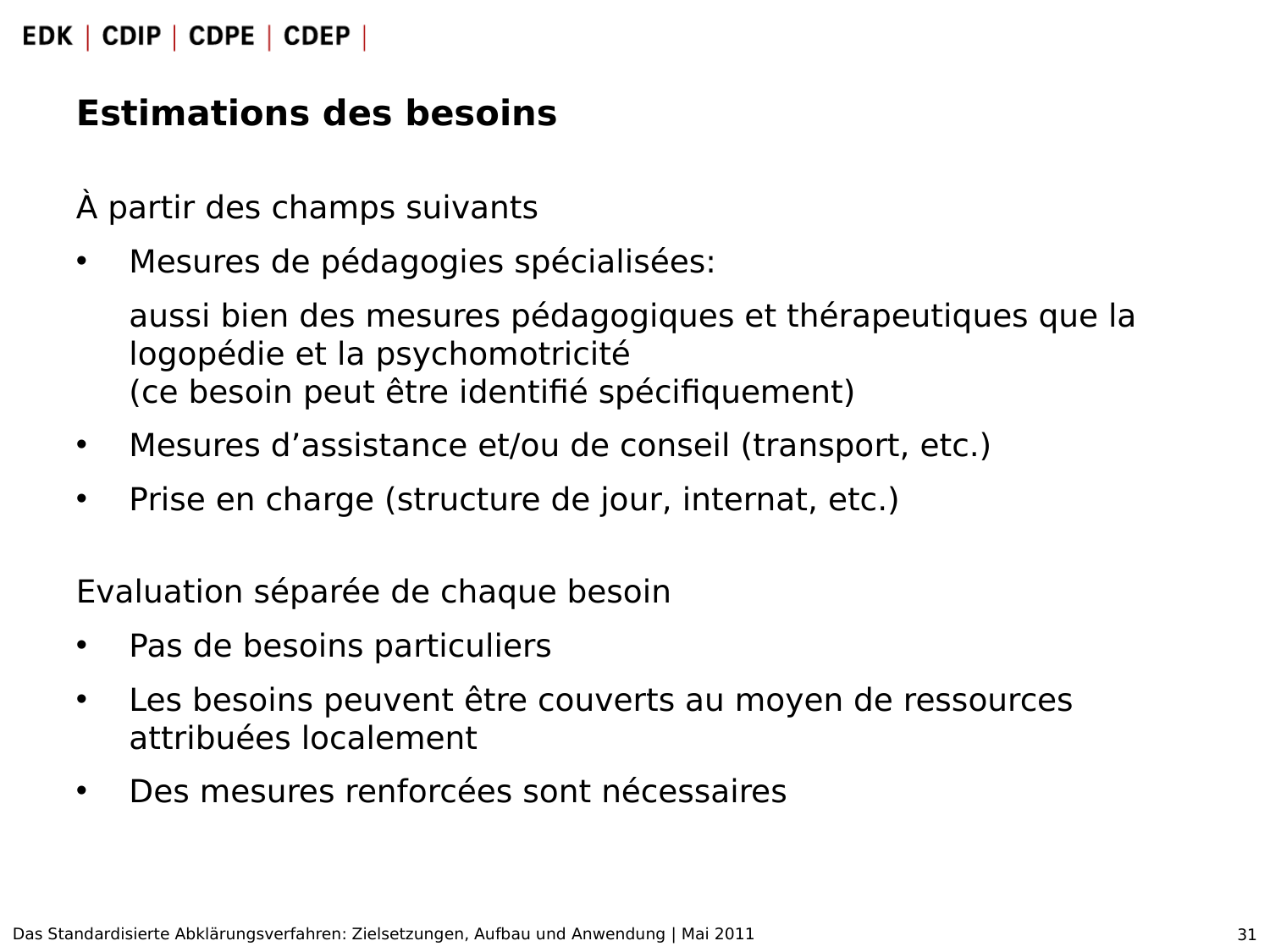

Estimations des besoins
À partir des champs suivants
Mesures de pédagogies spécialisées:
	aussi bien des mesures pédagogiques et thérapeutiques que la logopédie et la psychomotricité
(ce besoin peut être identifié spécifiquement)
Mesures d’assistance et/ou de conseil (transport, etc.)
Prise en charge (structure de jour, internat, etc.)
Evaluation séparée de chaque besoin
Pas de besoins particuliers
Les besoins peuvent être couverts au moyen de ressources attribuées localement
Des mesures renforcées sont nécessaires